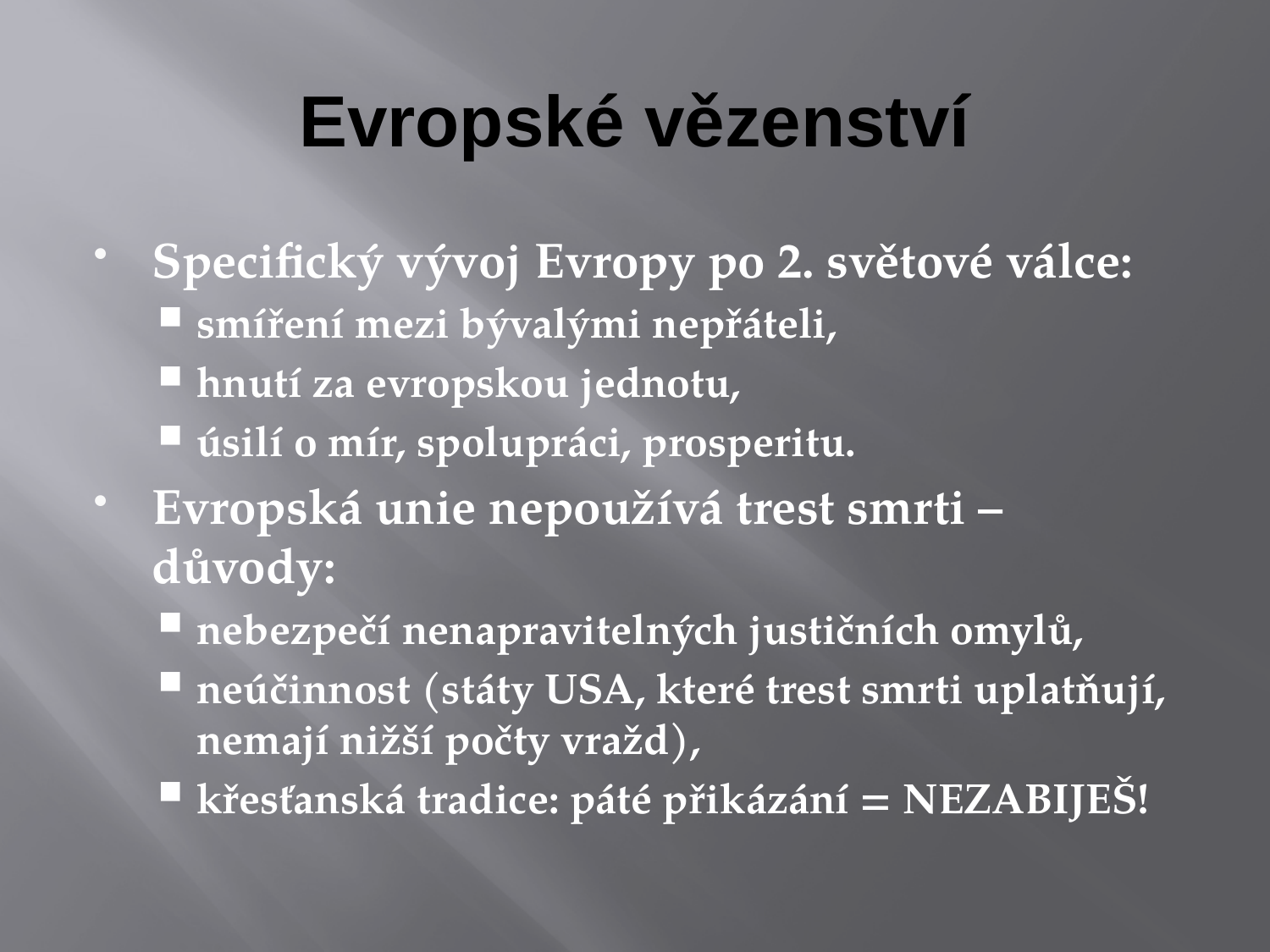

# Evropské vězenství
Specifický vývoj Evropy po 2. světové válce:
smíření mezi bývalými nepřáteli,
hnutí za evropskou jednotu,
úsilí o mír, spolupráci, prosperitu.
Evropská unie nepoužívá trest smrti – důvody:
nebezpečí nenapravitelných justičních omylů,
neúčinnost (státy USA, které trest smrti uplatňují, nemají nižší počty vražd),
křesťanská tradice: páté přikázání = NEZABIJEŠ!